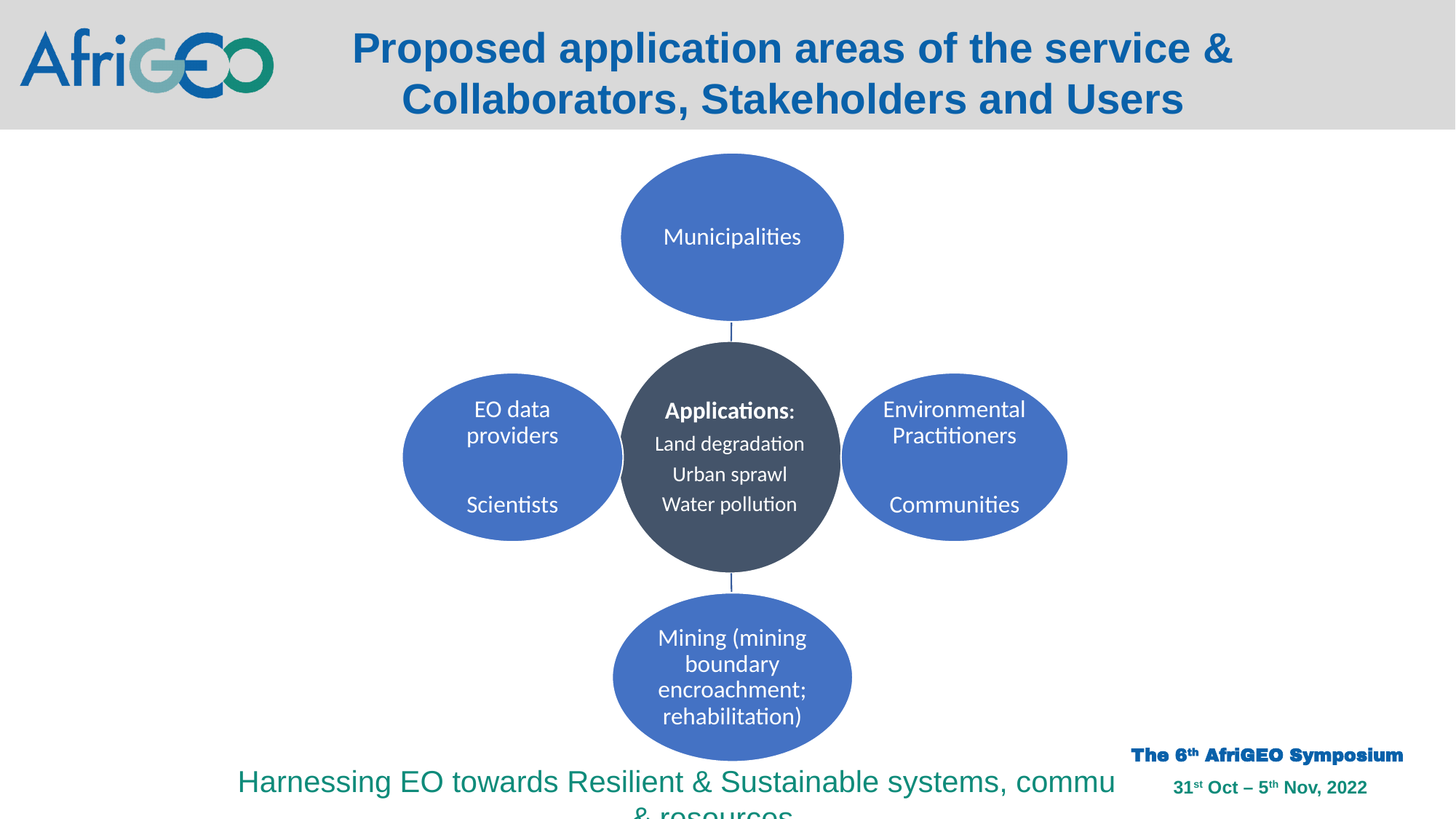

Proposed application areas of the service &
Collaborators, Stakeholders and Users

Applications:
Land degradation
Urban sprawl
Water pollution

Municipalities

Environmental Practitioners

Communities

Mining (mining boundary encroachment; rehabilitation)

EO data providers

Scientists